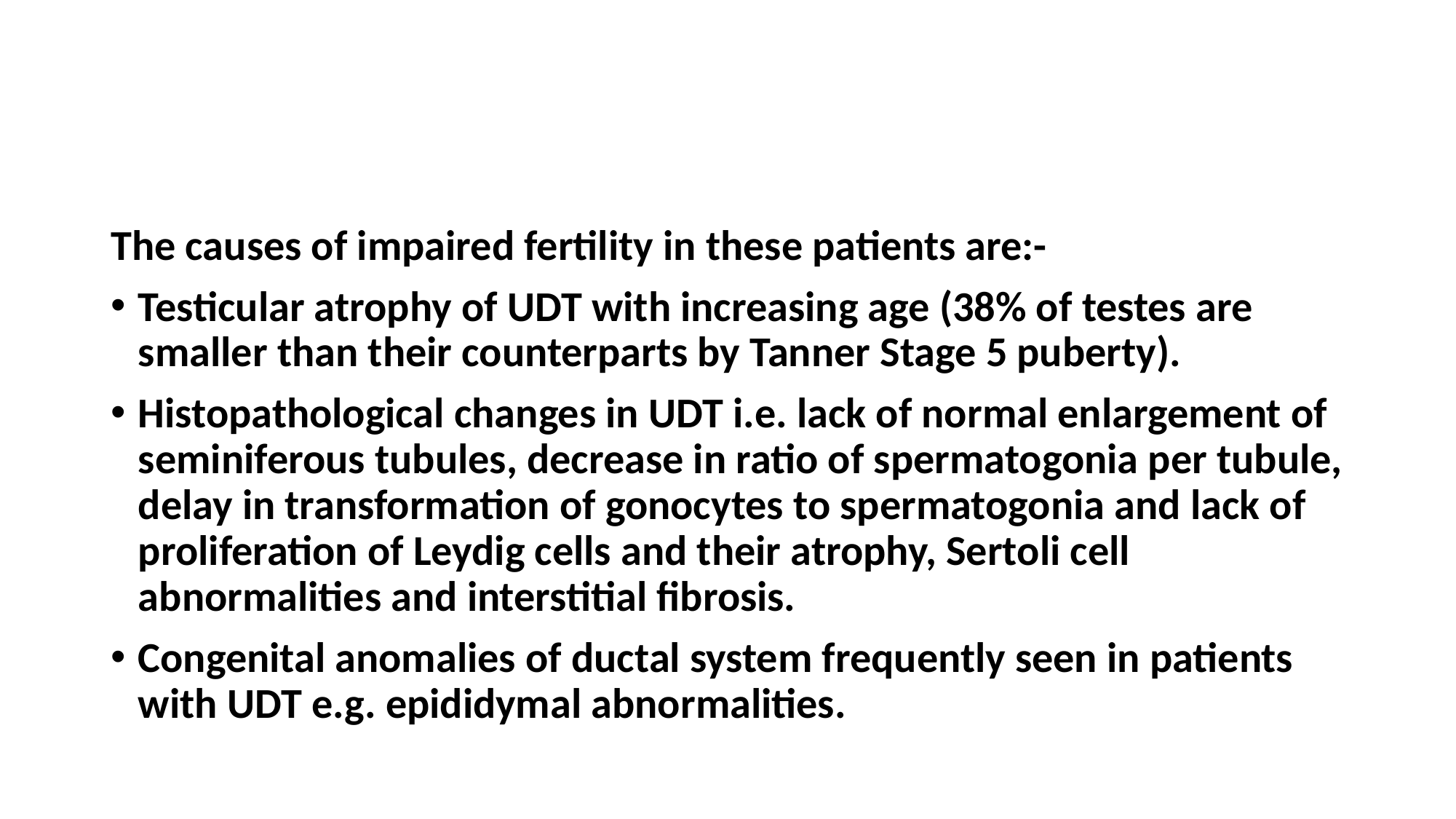

#
The causes of impaired fertility in these patients are:-
Testicular atrophy of UDT with increasing age (38% of testes are smaller than their counterparts by Tanner Stage 5 puberty).
Histopathological changes in UDT i.e. lack of normal enlargement of seminiferous tubules, decrease in ratio of spermatogonia per tubule, delay in transformation of gonocytes to spermatogonia and lack of proliferation of Leydig cells and their atrophy, Sertoli cell abnormalities and interstitial fibrosis.
Congenital anomalies of ductal system frequently seen in patients with UDT e.g. epididymal abnormalities.